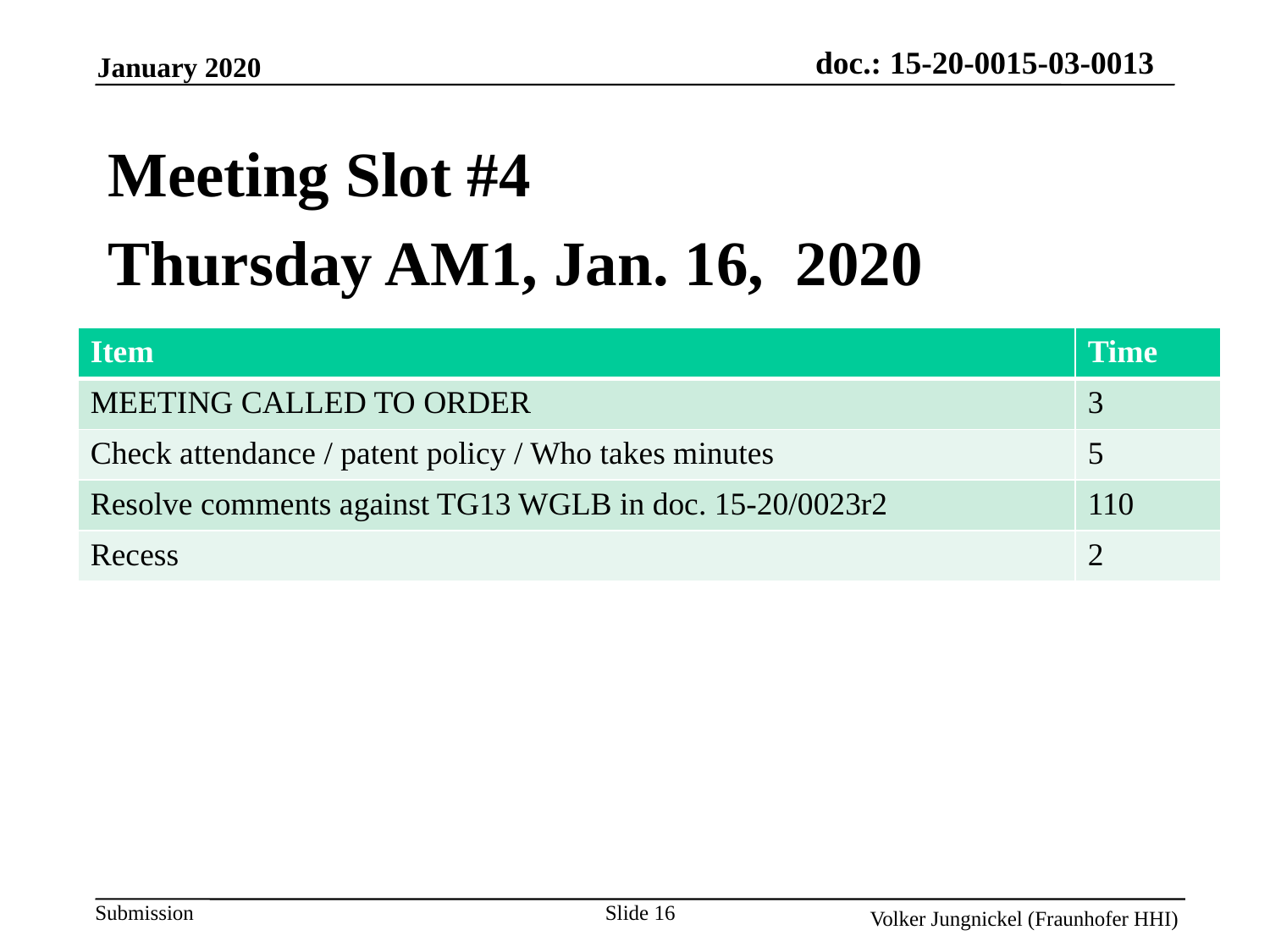

Meeting Slot #4
Thursday AM1, Jan. 16,  2020
| Item | Time |
| --- | --- |
| MEETING CALLED TO ORDER | 3 |
| Check attendance / patent policy / Who takes minutes | 5 |
| Resolve comments against TG13 WGLB in doc. 15-20/0023r2 | 110 |
| Recess | 2 |
Slide 16
Volker Jungnickel (Fraunhofer HHI)